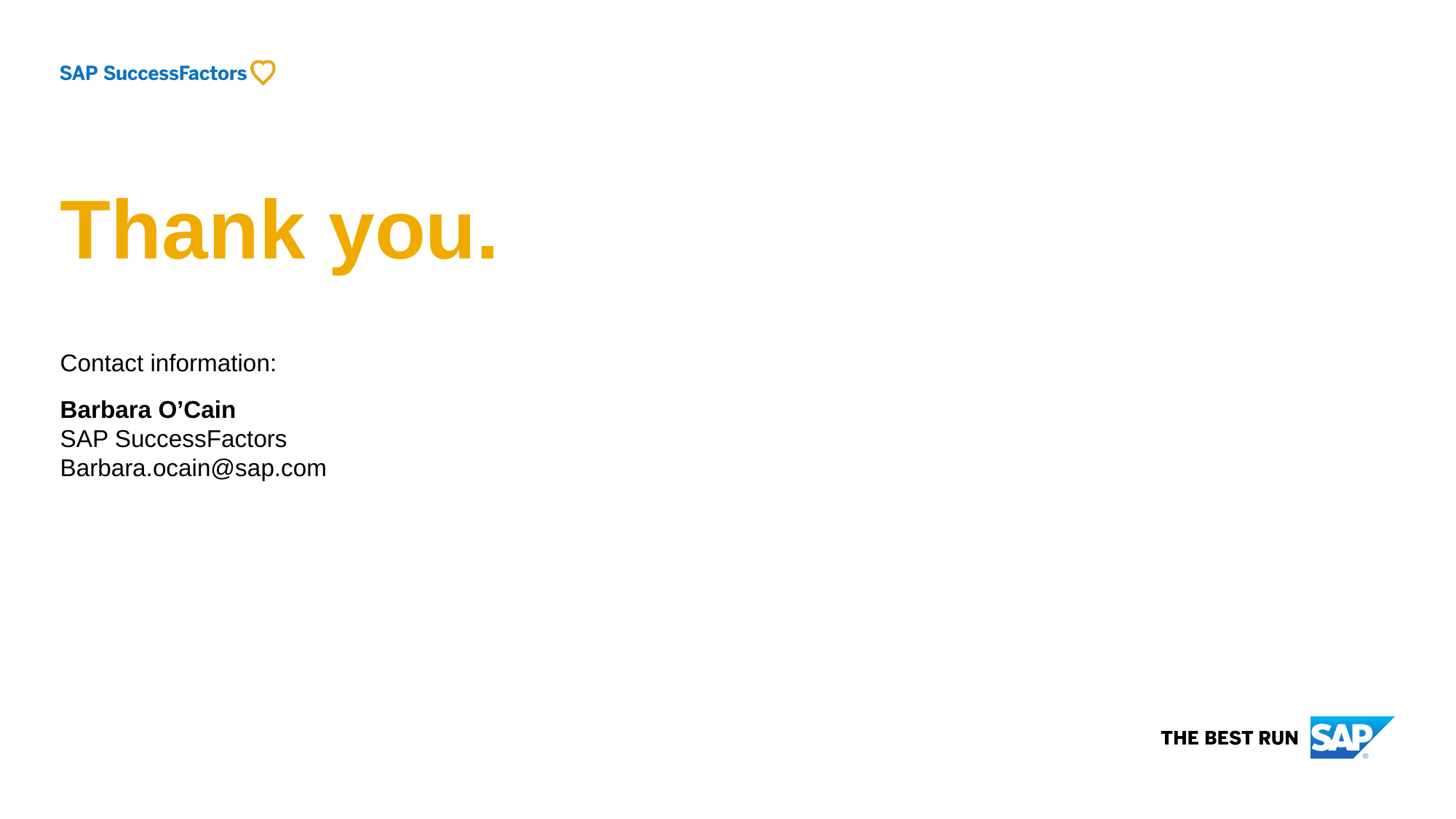

# Thank you.
Contact information:
Barbara O’Cain
SAP SuccessFactors
Barbara.ocain@sap.com